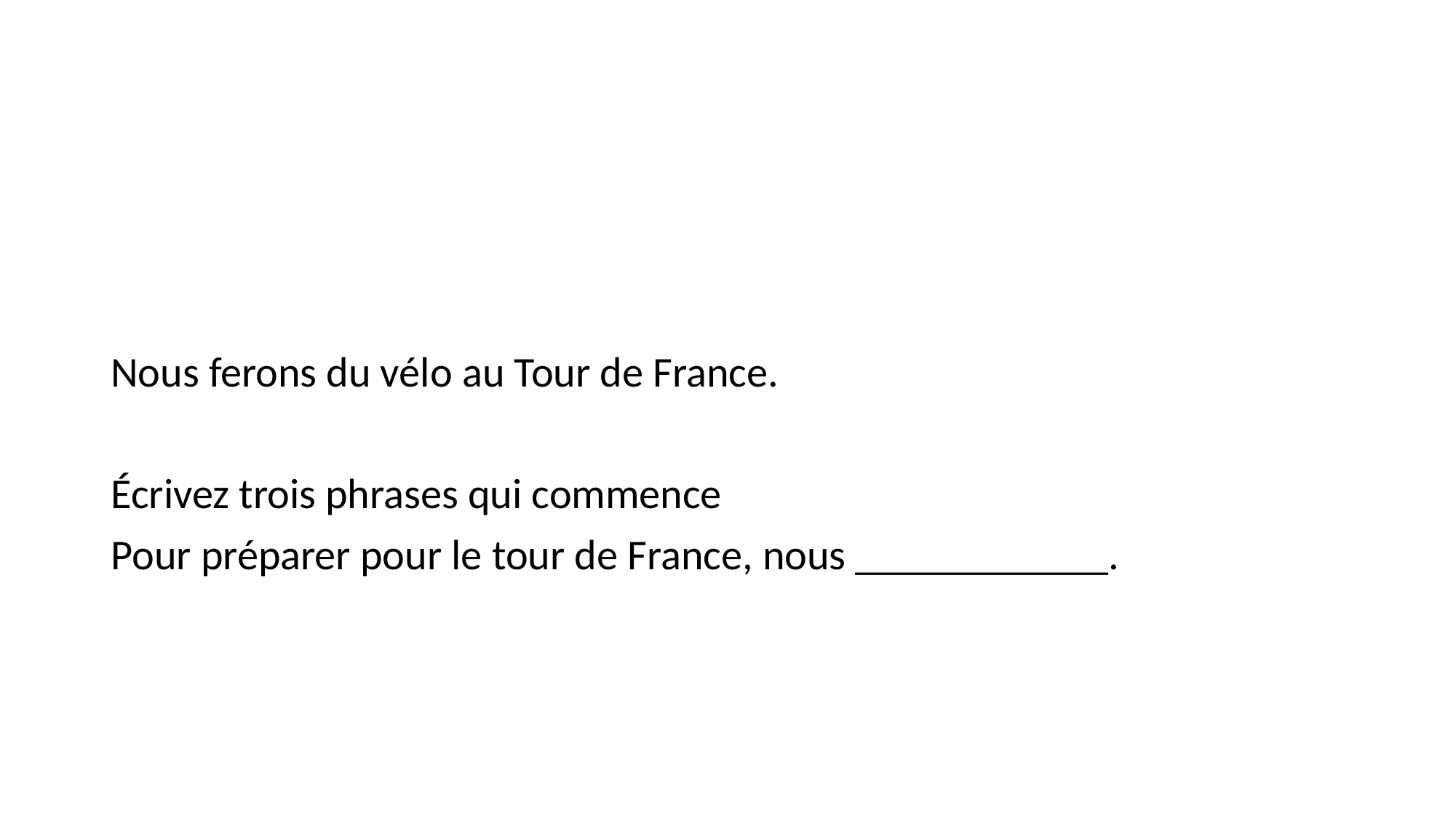

#

Nous ferons du vélo au Tour de France.

Écrivez trois phrases qui commence
Pour préparer pour le tour de France, nous ____________.